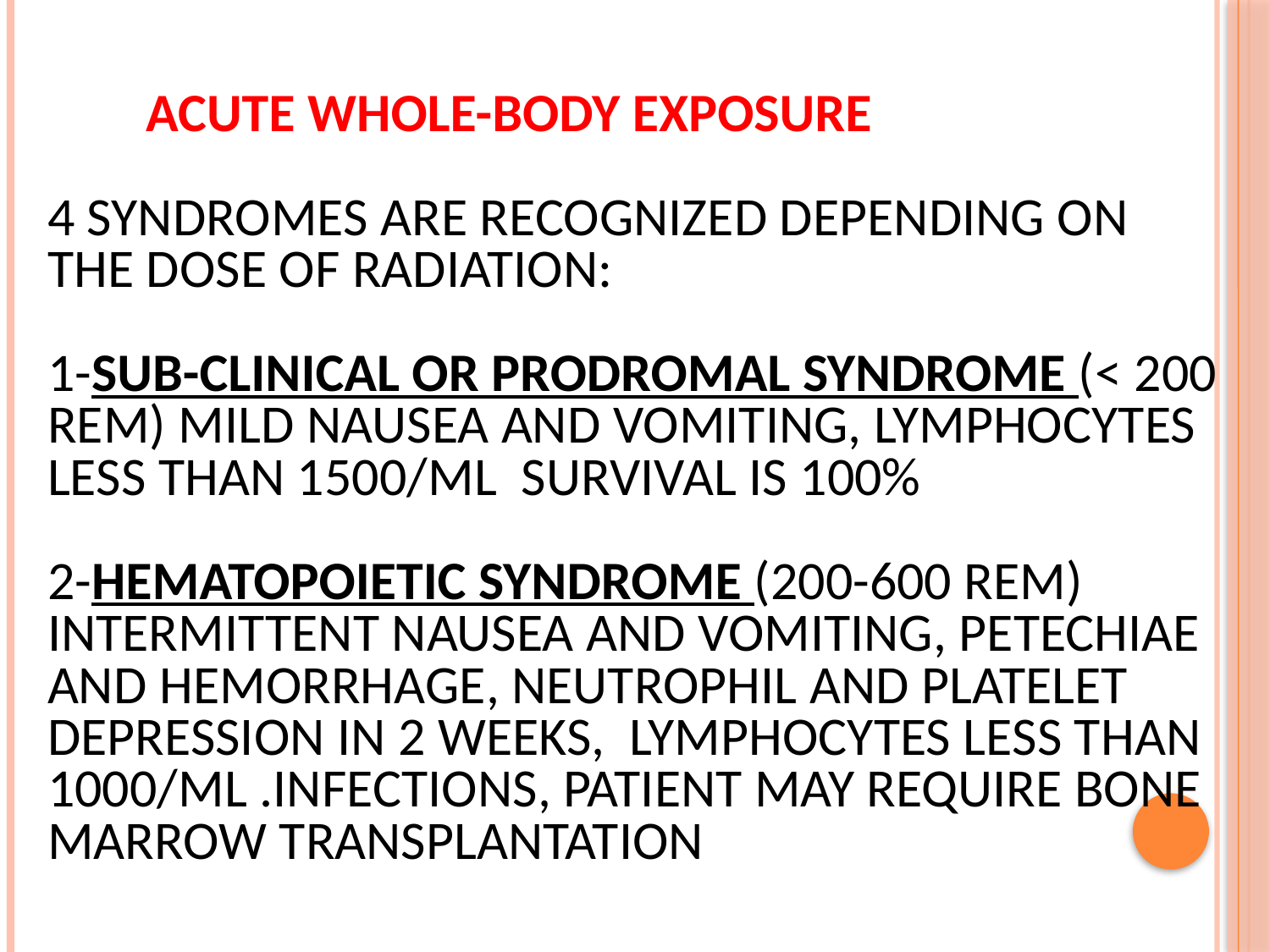

# Acute Whole-Body Exposure 4 syndromes are recognized depending on the dose of radiation: 1-sub-clinical or prodromal syndrome (< 200 rem) mild nausea and vomiting, lymphocytes less than 1500/ml  survival is 100% 2-hematopoietic syndrome (200-600 rem) intermittent nausea and vomiting, petechiae  and hemorrhage, neutrophil and platelet depression in 2 weeks,  lymphocytes less than 1000/ml .infections, patient may require bone marrow transplantation